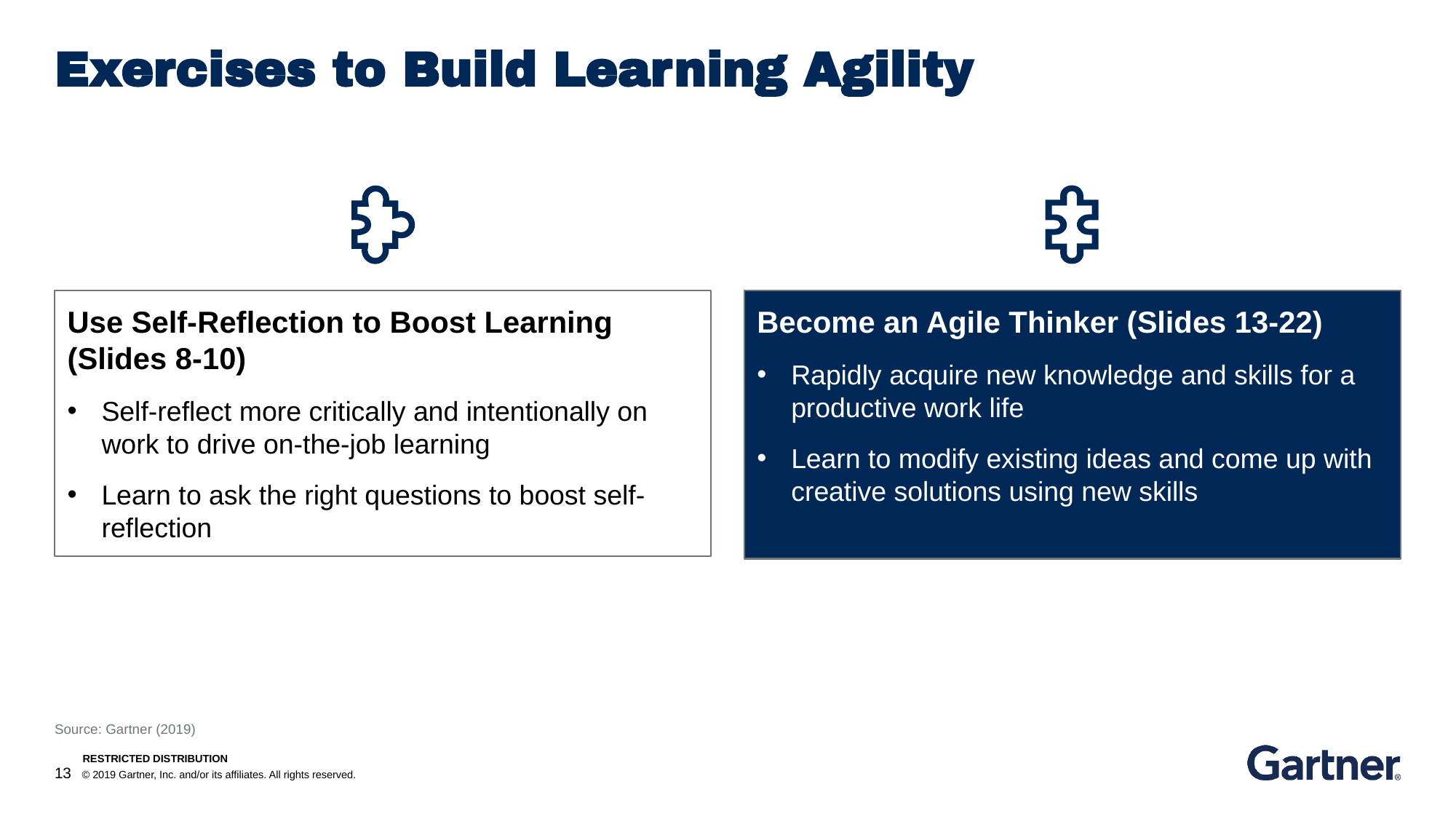

# Exercises to Build Learning Agility

Become an Agile Thinker (Slides 13-22)
Rapidly acquire new knowledge and skills for a productive work life
Learn to modify existing ideas and come up with creative solutions using new skills
Use Self-Reflection to Boost Learning (Slides 8-10)
Self-reflect more critically and intentionally on work to drive on-the-job learning
Learn to ask the right questions to boost self-reflection
Source: Gartner (2019)